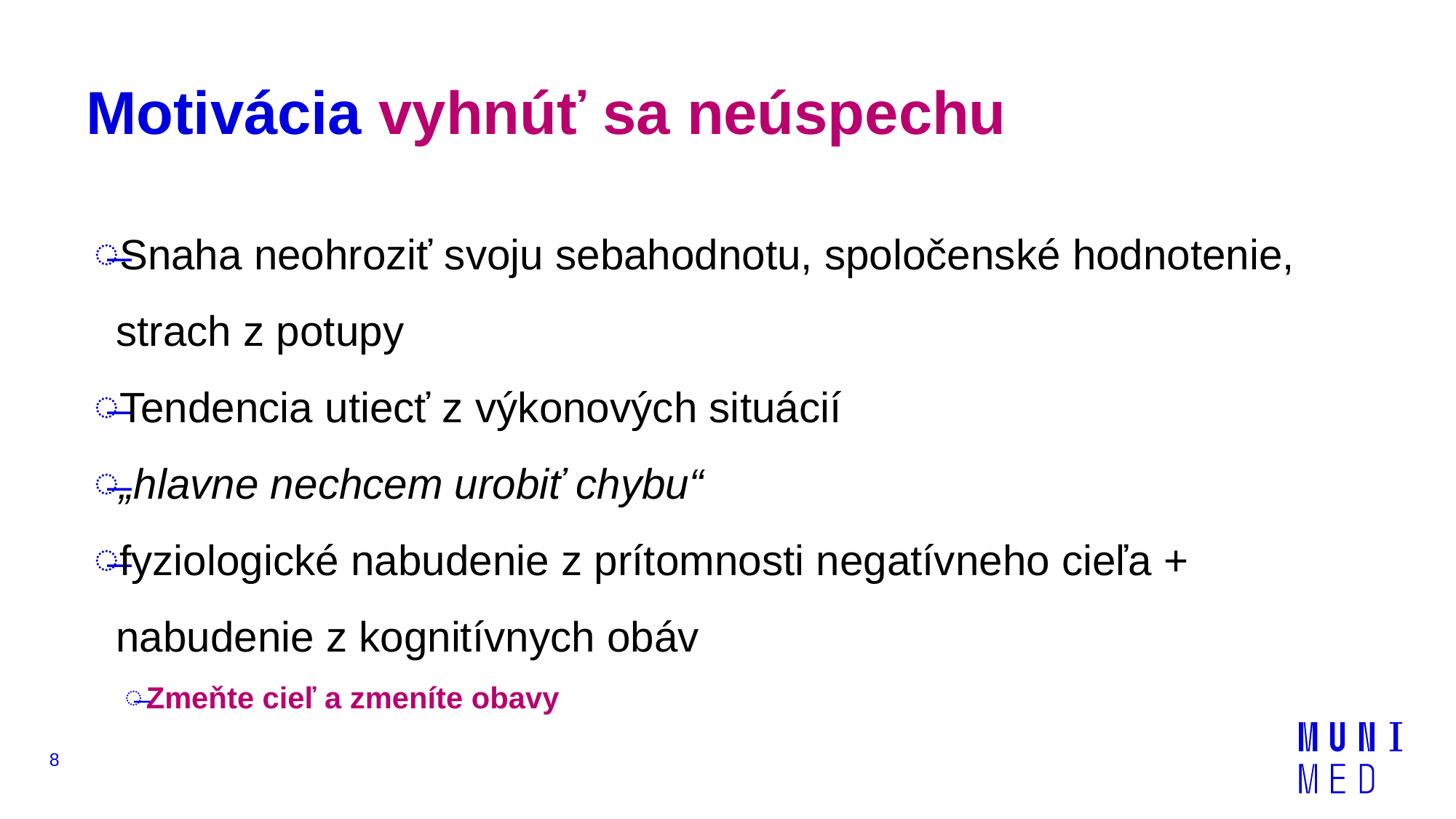

# Motivácia vyhnúť sa neúspechu
Snaha neohroziť svoju sebahodnotu, spoločenské hodnotenie, strach z potupy
Tendencia utiecť z výkonových situácií
„hlavne nechcem urobiť chybu“
fyziologické nabudenie z prítomnosti negatívneho cieľa + nabudenie z kognitívnych obáv
Zmeňte cieľ a zmeníte obavy
8